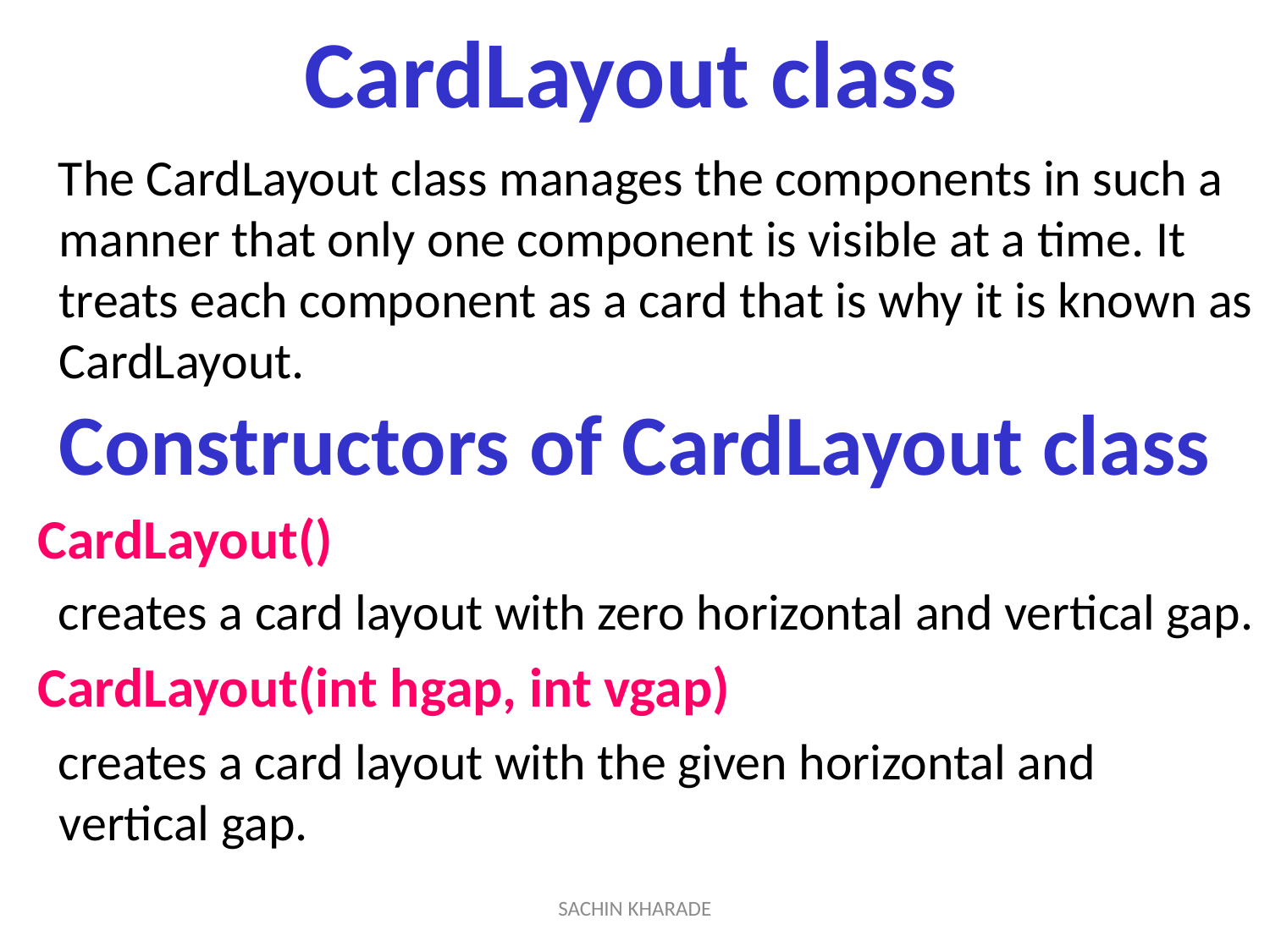

# CardLayout class
    The CardLayout class manages the components in such a manner that only one component is visible at a time. It treats each component as a card that is why it is known as CardLayout.
Constructors of CardLayout class
  CardLayout()
    creates a card layout with zero horizontal and vertical gap.
  CardLayout(int hgap, int vgap)
    creates a card layout with the given horizontal and vertical gap.
SACHIN KHARADE